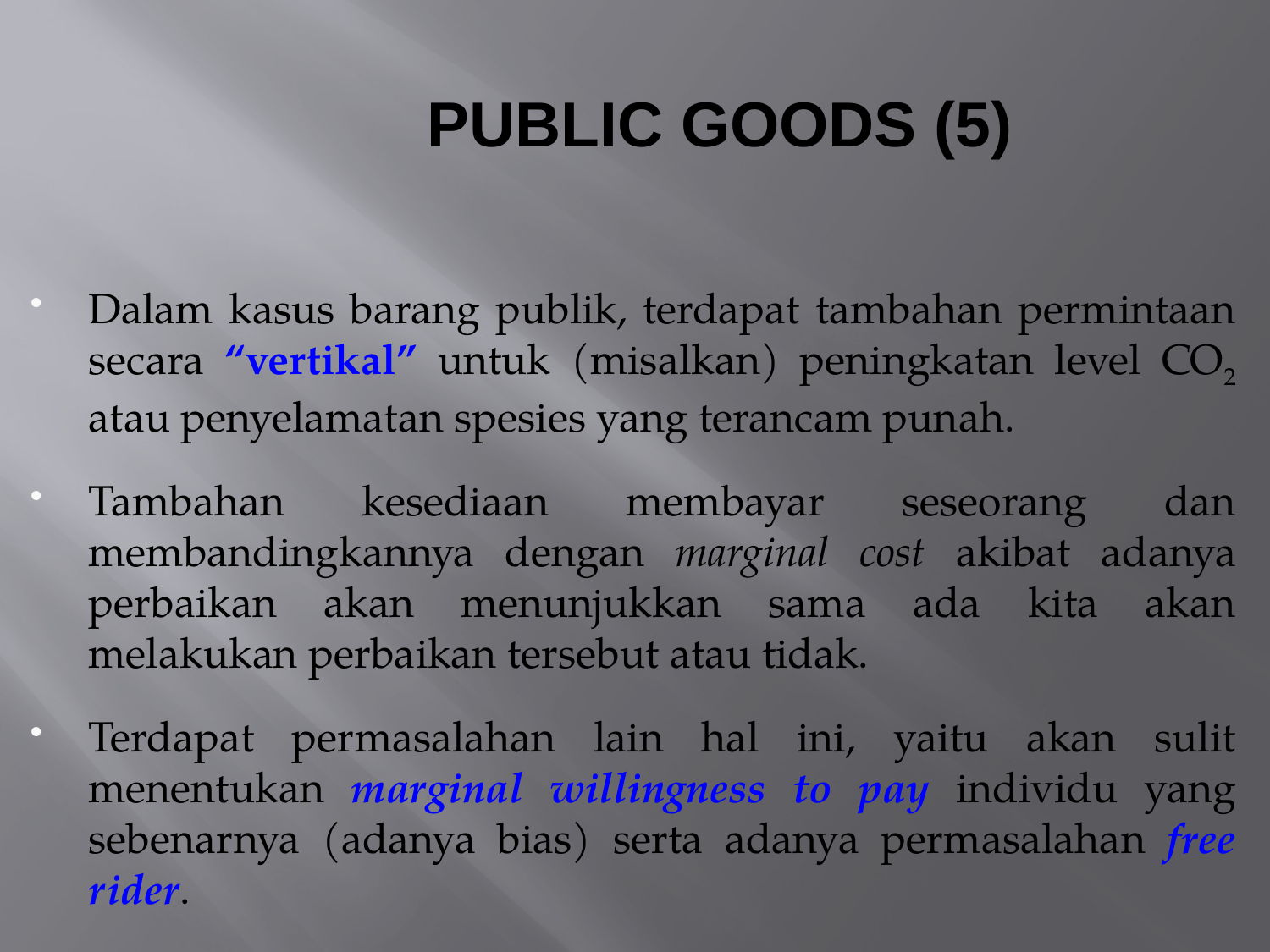

# PUBLIC GOODS (5)
Dalam kasus barang publik, terdapat tambahan permintaan secara “vertikal” untuk (misalkan) peningkatan level CO2 atau penyelamatan spesies yang terancam punah.

Tambahan kesediaan membayar seseorang dan membandingkannya dengan marginal cost akibat adanya perbaikan akan menunjukkan sama ada kita akan melakukan perbaikan tersebut atau tidak.

Terdapat permasalahan lain hal ini, yaitu akan sulit menentukan marginal willingness to pay individu yang sebenarnya (adanya bias) serta adanya permasalahan free rider.